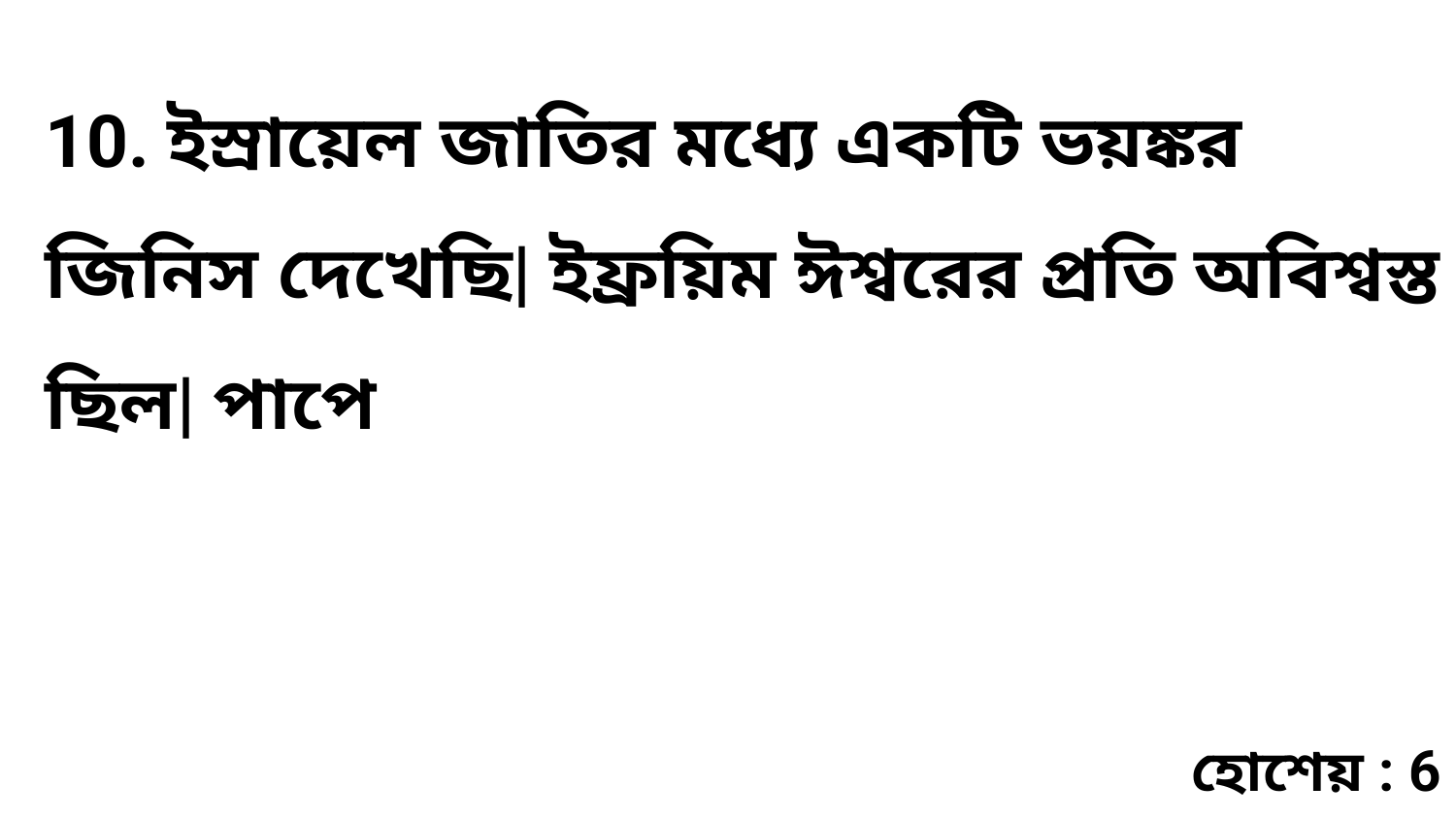

10. ইস্রায়েল জাতির মধ্যে একটি ভয়ঙ্কর জিনিস দেখেছি| ইফ্রয়িম ঈশ্বরের প্রতি অবিশ্বস্ত ছিল| পাপে
হোশেয় : 6